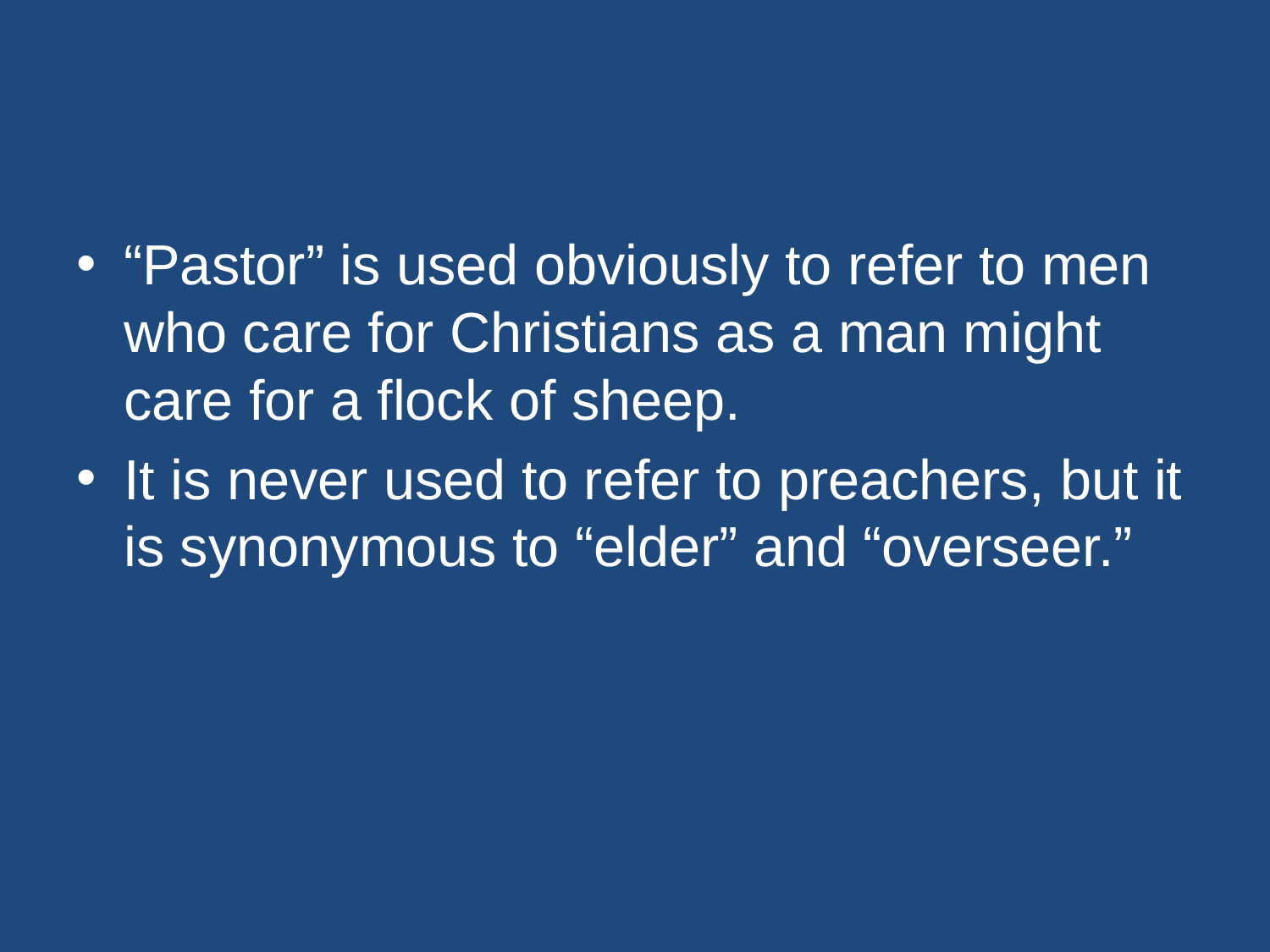

#
“Pastor” is used obviously to refer to men who care for Christians as a man might care for a flock of sheep.
It is never used to refer to preachers, but it is synonymous to “elder” and “overseer.”